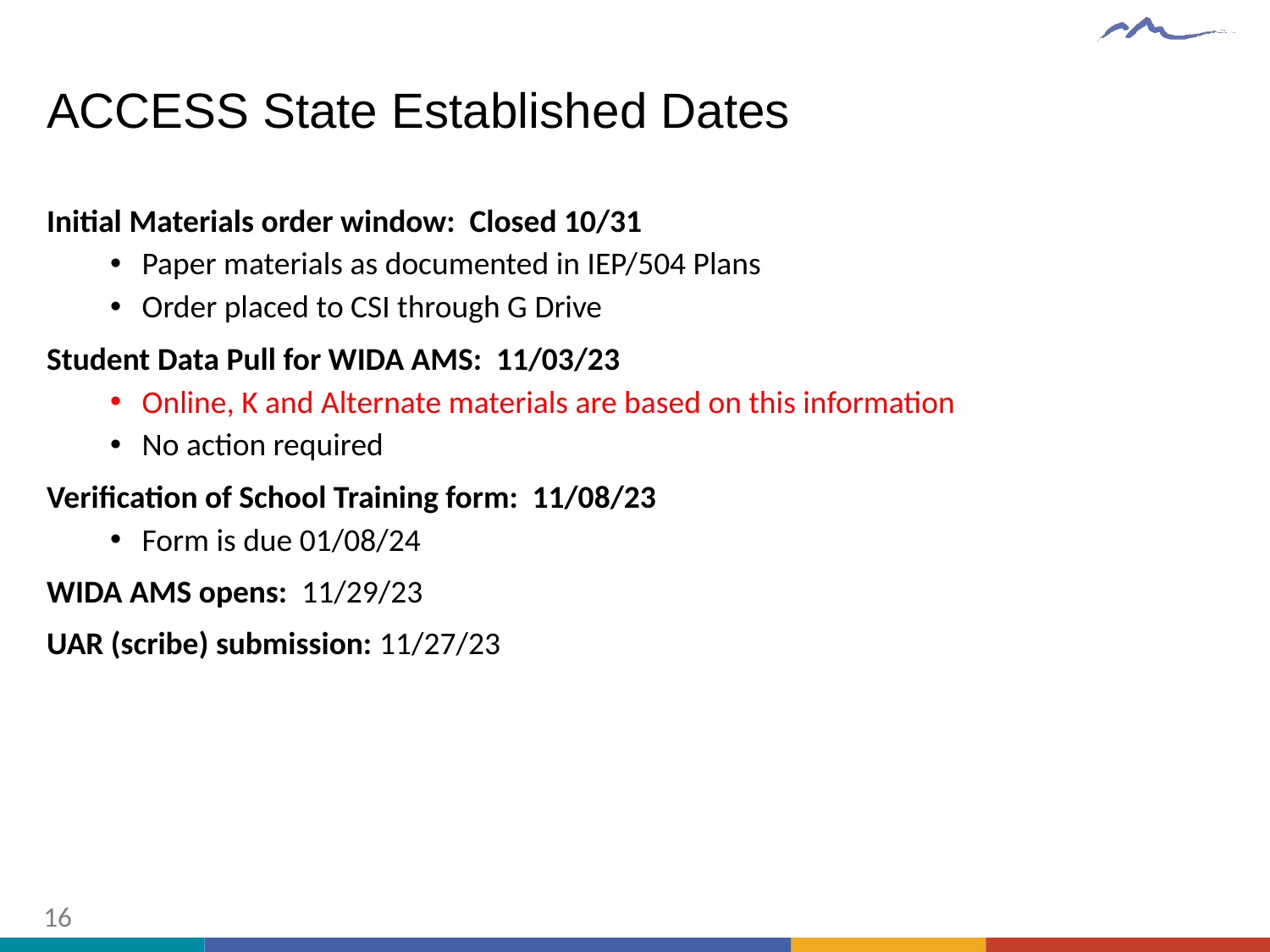

# ACCESS State Established Dates
Initial Materials order window:  Closed 10/31
Paper materials as documented in IEP/504 Plans
Order placed to CSI through G Drive
Student Data Pull for WIDA AMS:  11/03/23
Online, K and Alternate materials are based on this information
No action required
Verification of School Training form:  11/08/23
Form is due 01/08/24
WIDA AMS opens:  11/29/23
UAR (scribe) submission: 11/27/23

16